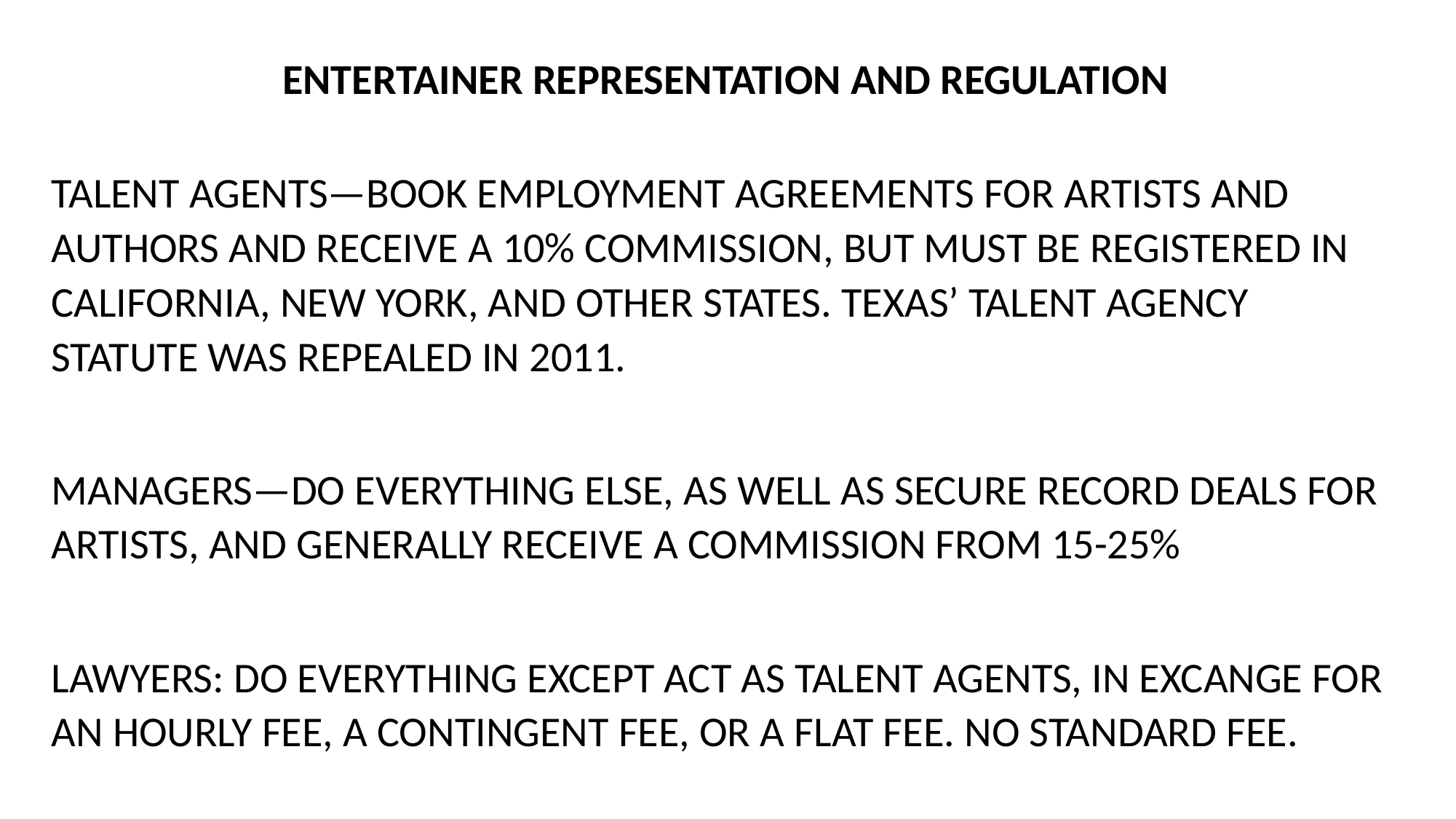

ENTERTAINER REPRESENTATION AND REGULATION

TALENT AGENTS—BOOK EMPLOYMENT AGREEMENTS FOR ARTISTS AND AUTHORS AND RECEIVE A 10% COMMISSION, BUT MUST BE REGISTERED IN CALIFORNIA, NEW YORK, AND OTHER STATES. TEXAS’ TALENT AGENCY STATUTE WAS REPEALED IN 2011.

MANAGERS—DO EVERYTHING ELSE, AS WELL AS SECURE RECORD DEALS FOR ARTISTS, AND GENERALLY RECEIVE A COMMISSION FROM 15-25%

LAWYERS: DO EVERYTHING EXCEPT ACT AS TALENT AGENTS, IN EXCANGE FOR AN HOURLY FEE, A CONTINGENT FEE, OR A FLAT FEE. NO STANDARD FEE.